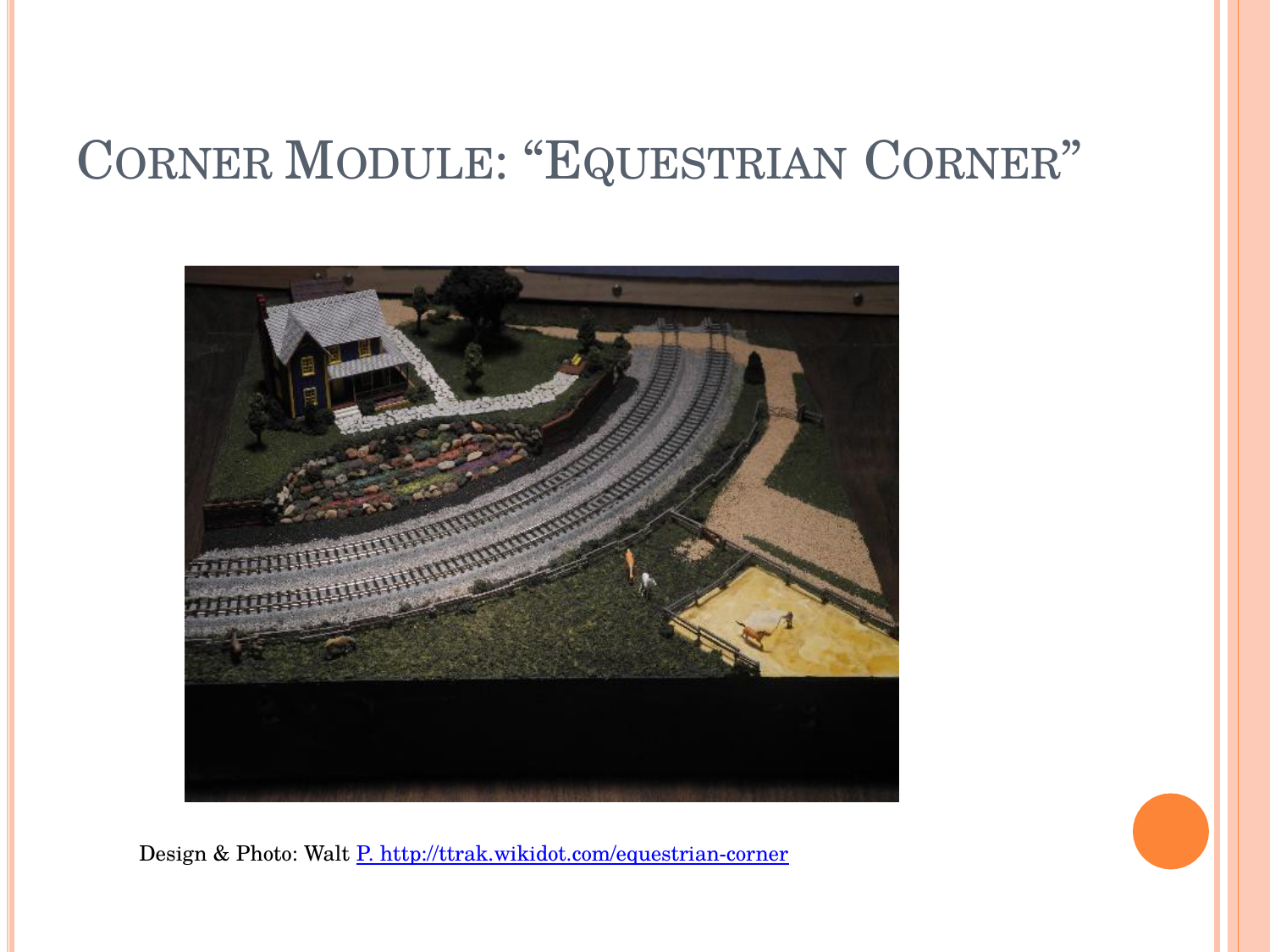

# CORNER MODULE: “EQUESTRIAN CORNER”

Design & Photo: Walt P. http://ttrak.wikidot.com/equestrian-corner